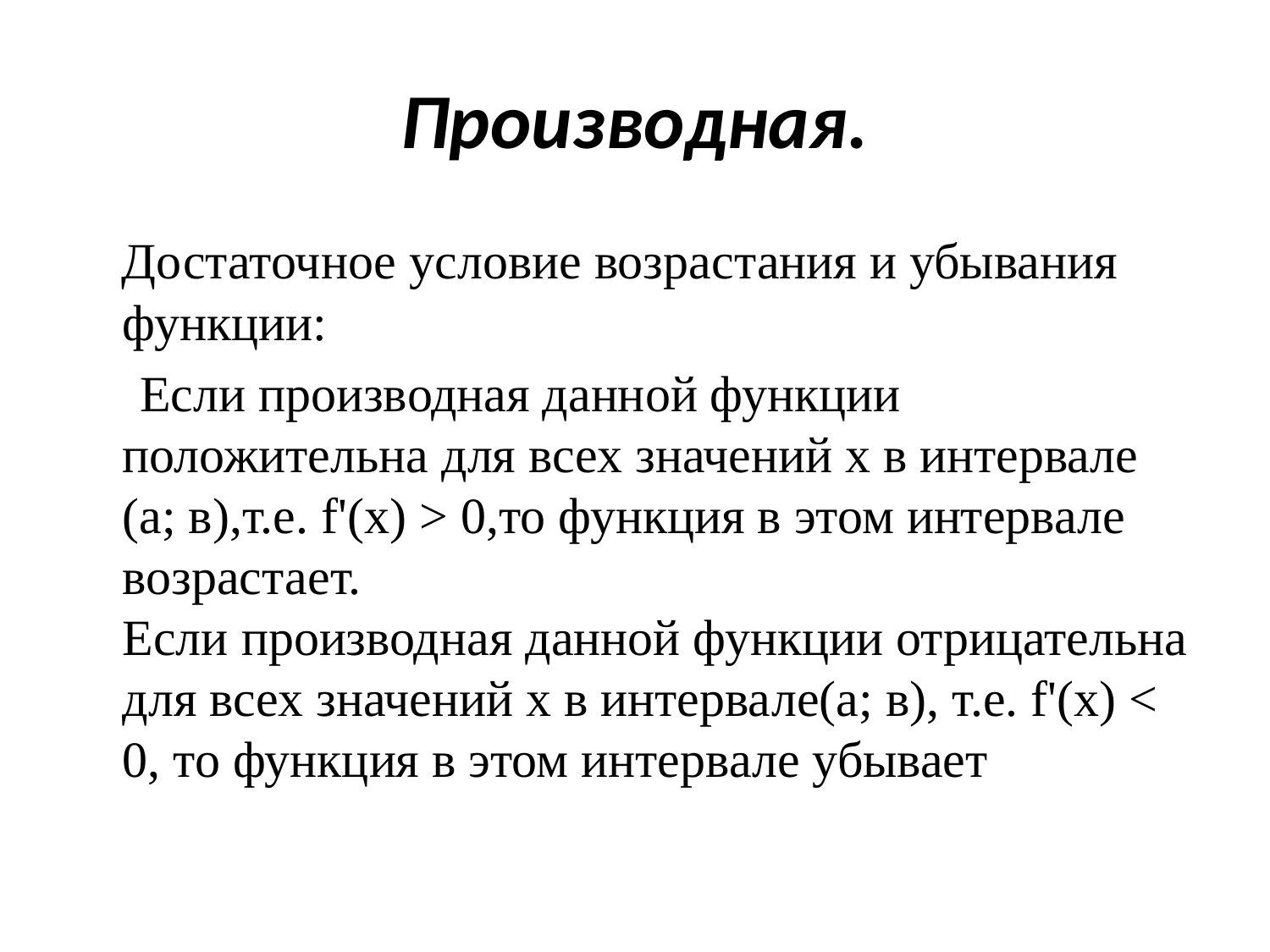

# Производная.
    Достаточное условие возрастания и убывания функции:
     Если производная данной функции положительна для всех значений х в интервале (а; в),т.е. f'(x) > 0,то функция в этом интервале возрастает. 
Если производная данной функции отрицательна для всех значений х в интервале(а; в), т.е. f'(x) < 0, то функция в этом интервале убывает